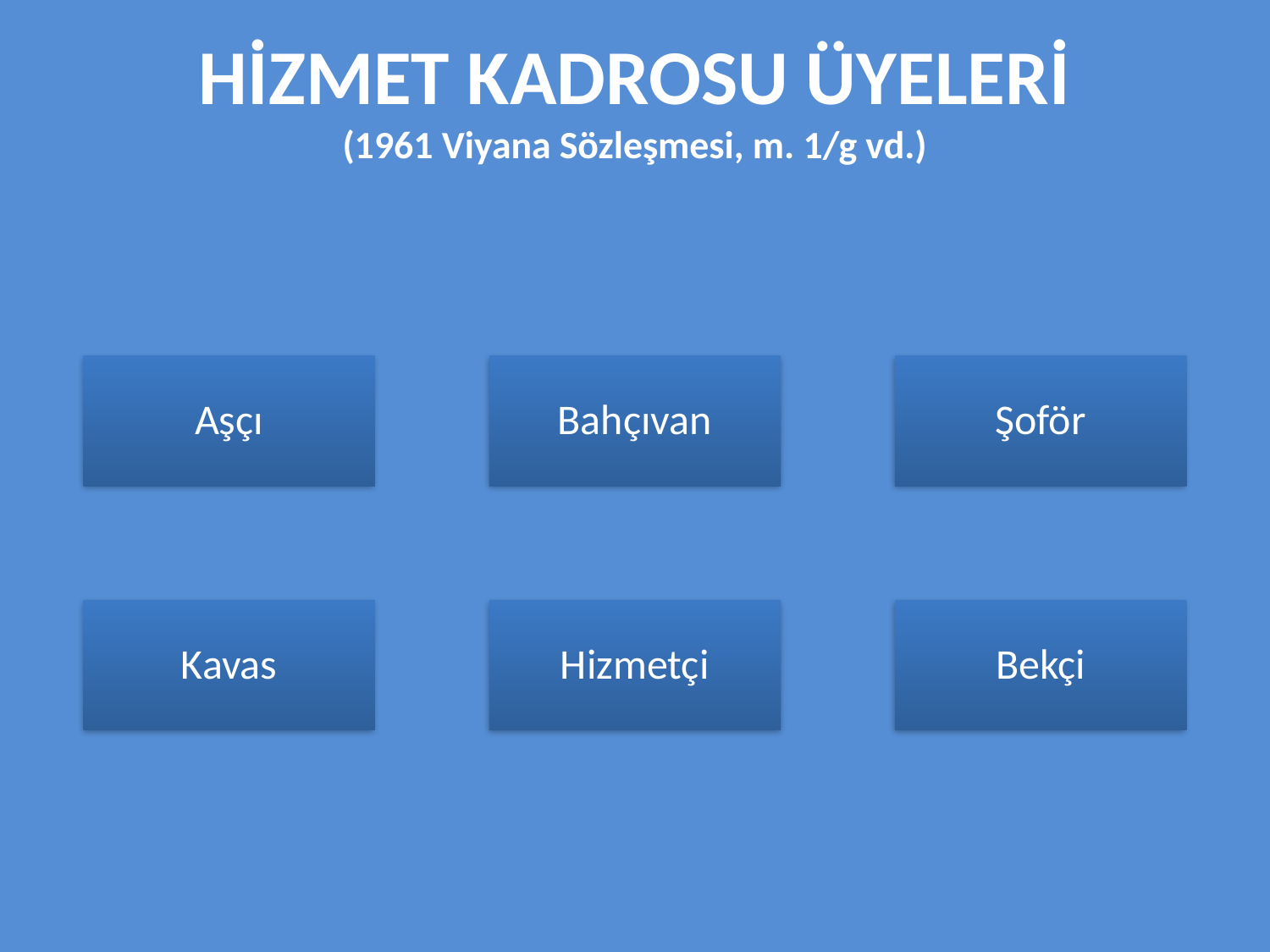

# HİZMET KADROSU ÜYELERİ (1961 Viyana Sözleşmesi, m. 1/g vd.)
Aşçı
Bahçıvan
Şoför
Kavas
Hizmetçi
Bekçi